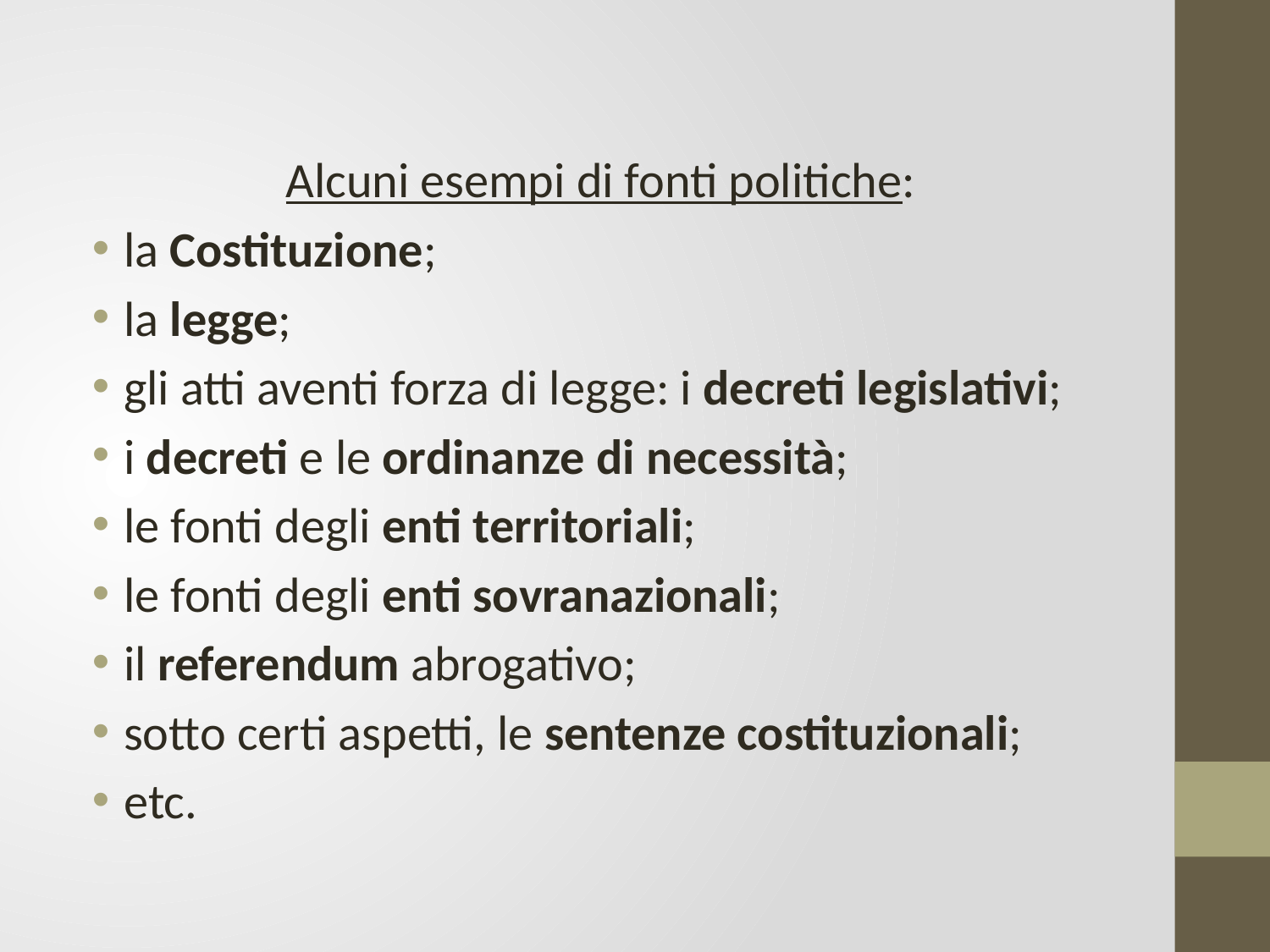

Alcuni esempi di fonti politiche:
la Costituzione;
la legge;
gli atti aventi forza di legge: i decreti legislativi;
i decreti e le ordinanze di necessità;
le fonti degli enti territoriali;
le fonti degli enti sovranazionali;
il referendum abrogativo;
sotto certi aspetti, le sentenze costituzionali;
etc.